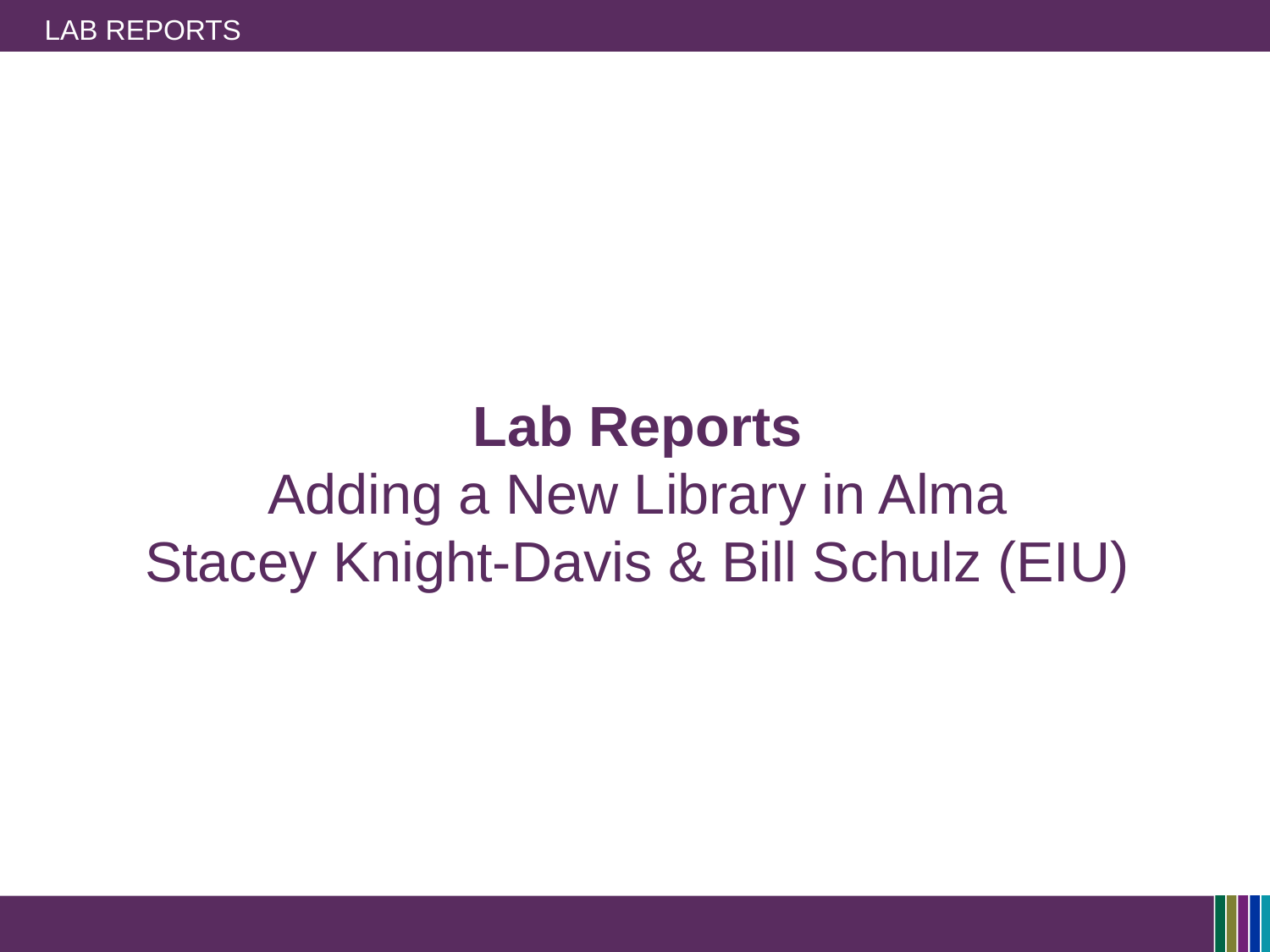

# Lab reports

Lab Reports
Adding a New Library in Alma
Stacey Knight-Davis & Bill Schulz (EIU)